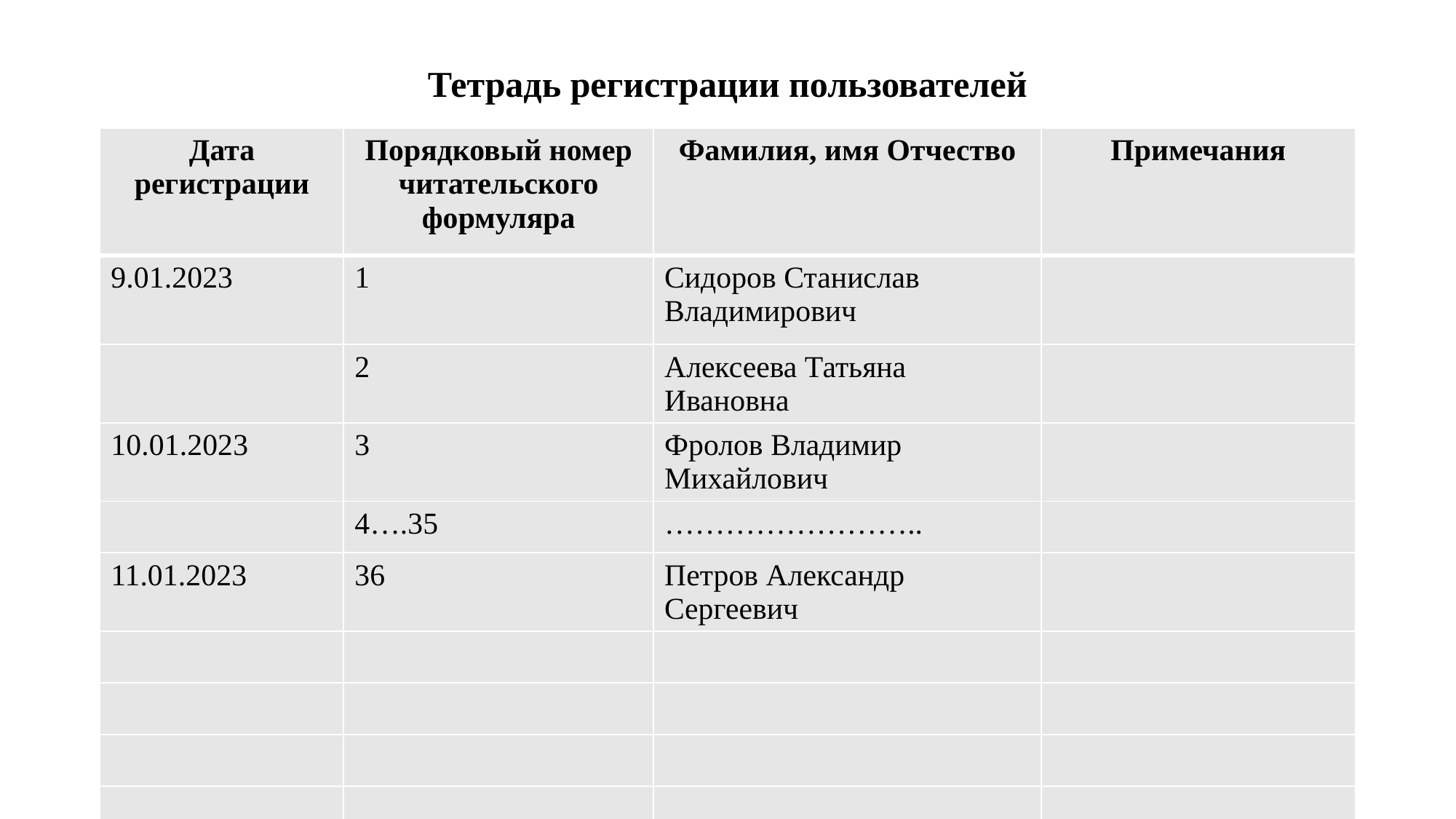

# Тетрадь регистрации пользователей
| Дата регистрации | Порядковый номер читательского формуляра | Фамилия, имя Отчество | Примечания |
| --- | --- | --- | --- |
| 9.01.2023 | 1 | Сидоров Станислав Владимирович |  |
|  | 2 | Алексеева Татьяна Ивановна |  |
| 10.01.2023 | 3 | Фролов Владимир Михайлович |  |
|  | 4….35 | …………………….. |  |
| 11.01.2023 | 36 | Петров Александр Сергеевич |  |
|  |  |  |  |
|  |  |  |  |
|  |  |  |  |
|  |  |  |  |
|  |  |  |  |
|  |  |  |  |